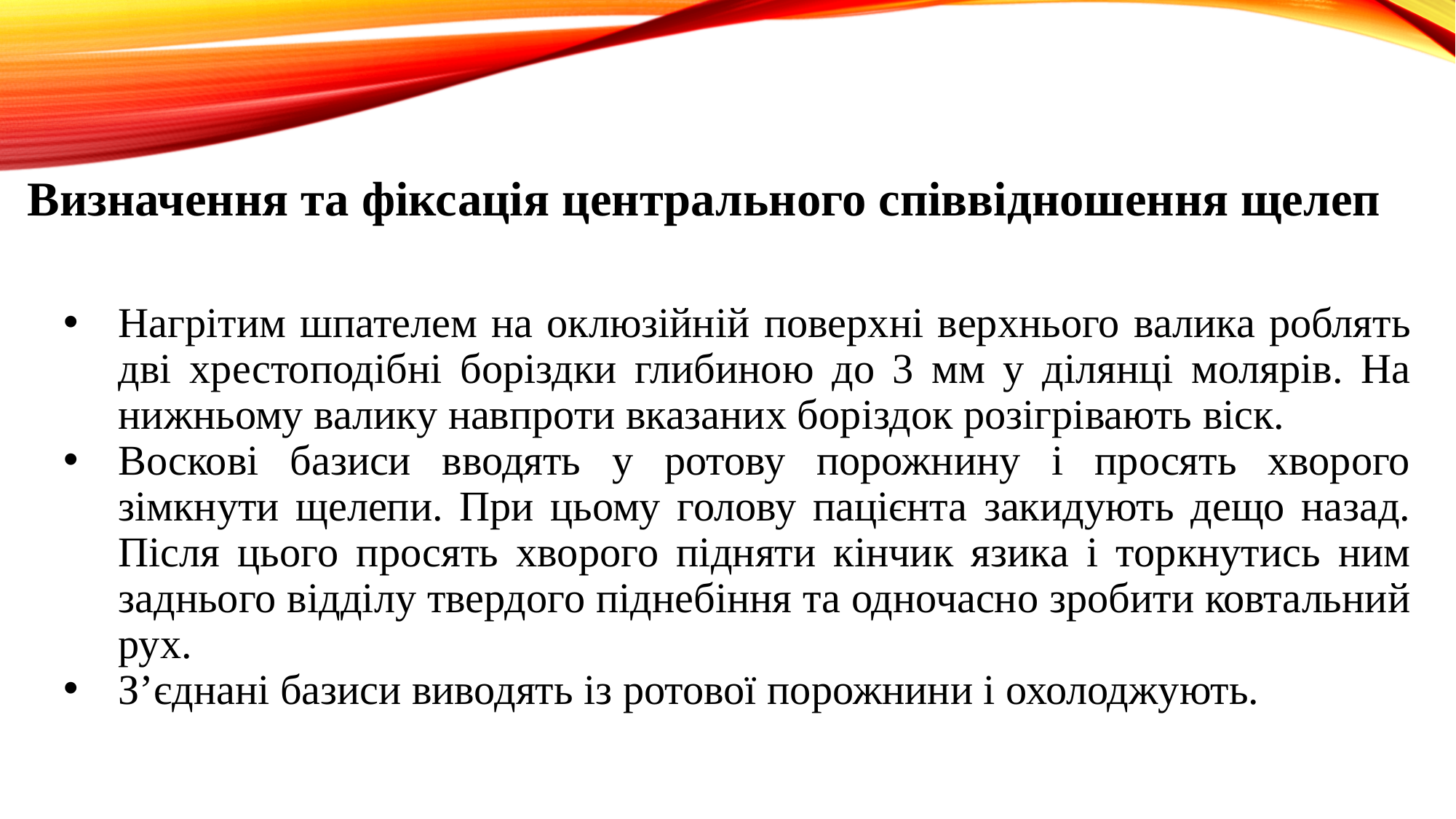

Визначення та фіксація центрального співвідношення щелеп
Нагрітим шпателем на оклюзійній поверхні верхнього валика роблять дві хрестоподібні боріздки глибиною до 3 мм у ділянці молярів. На нижньому валику навпроти вказаних боріздок розігрівають віск.
Воскові базиси вводять у ротову порожнину і просять хворого зімкнути щелепи. При цьому голову пацієнта закидують дещо назад. Після цього просять хворого підняти кінчик язика і торкнутись ним заднього відділу твердого піднебіння та одночасно зробити ковтальний рух.
З’єднані базиси виводять із ротової порожнини і охолоджують.